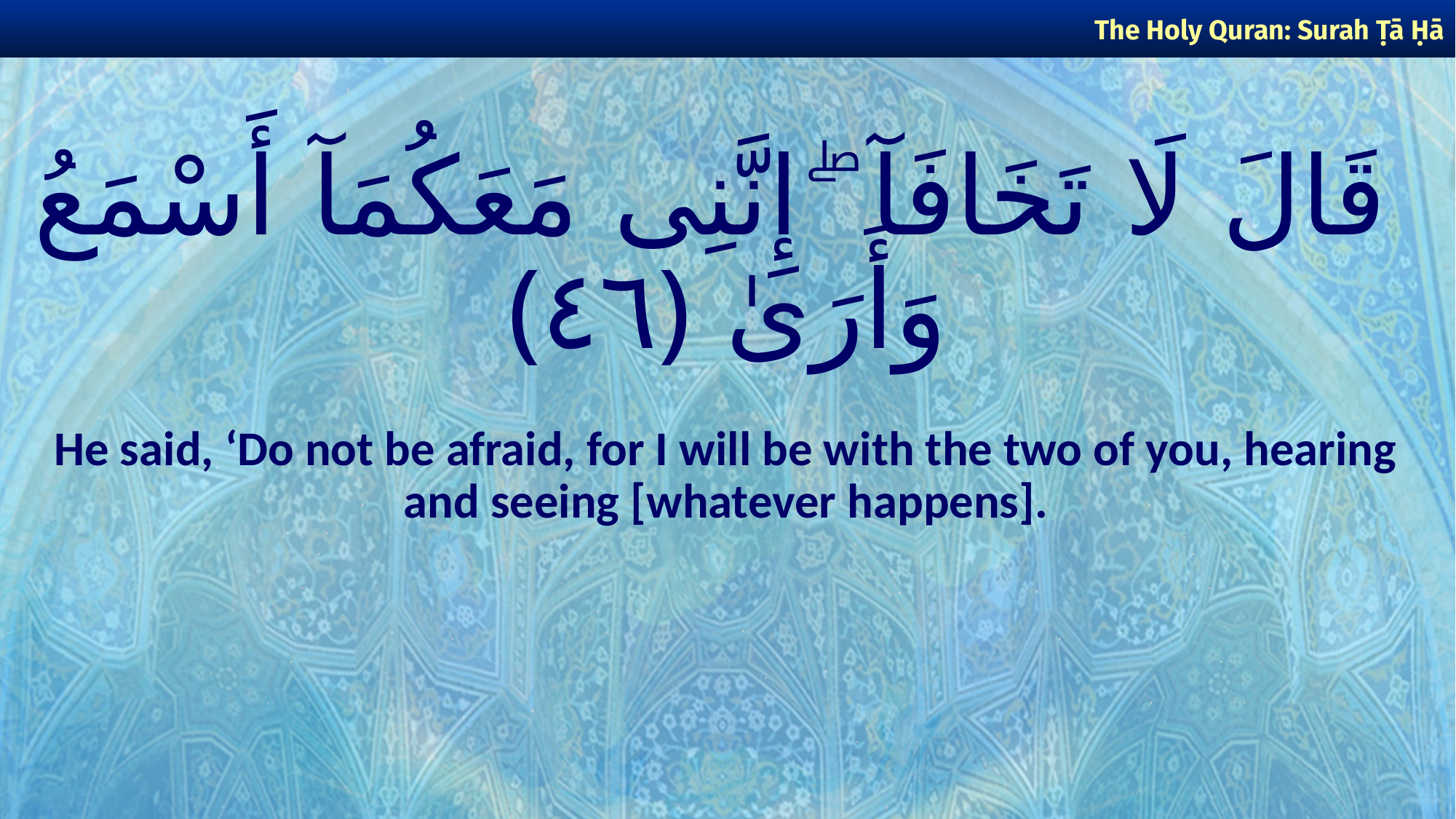

The Holy Quran: Surah Ṭā Ḥā
# قَالَ لَا تَخَافَآ ۖ إِنَّنِى مَعَكُمَآ أَسْمَعُ وَأَرَىٰ ﴿٤٦﴾
He said, ‘Do not be afraid, for I will be with the two of you, hearing and seeing [whatever happens].